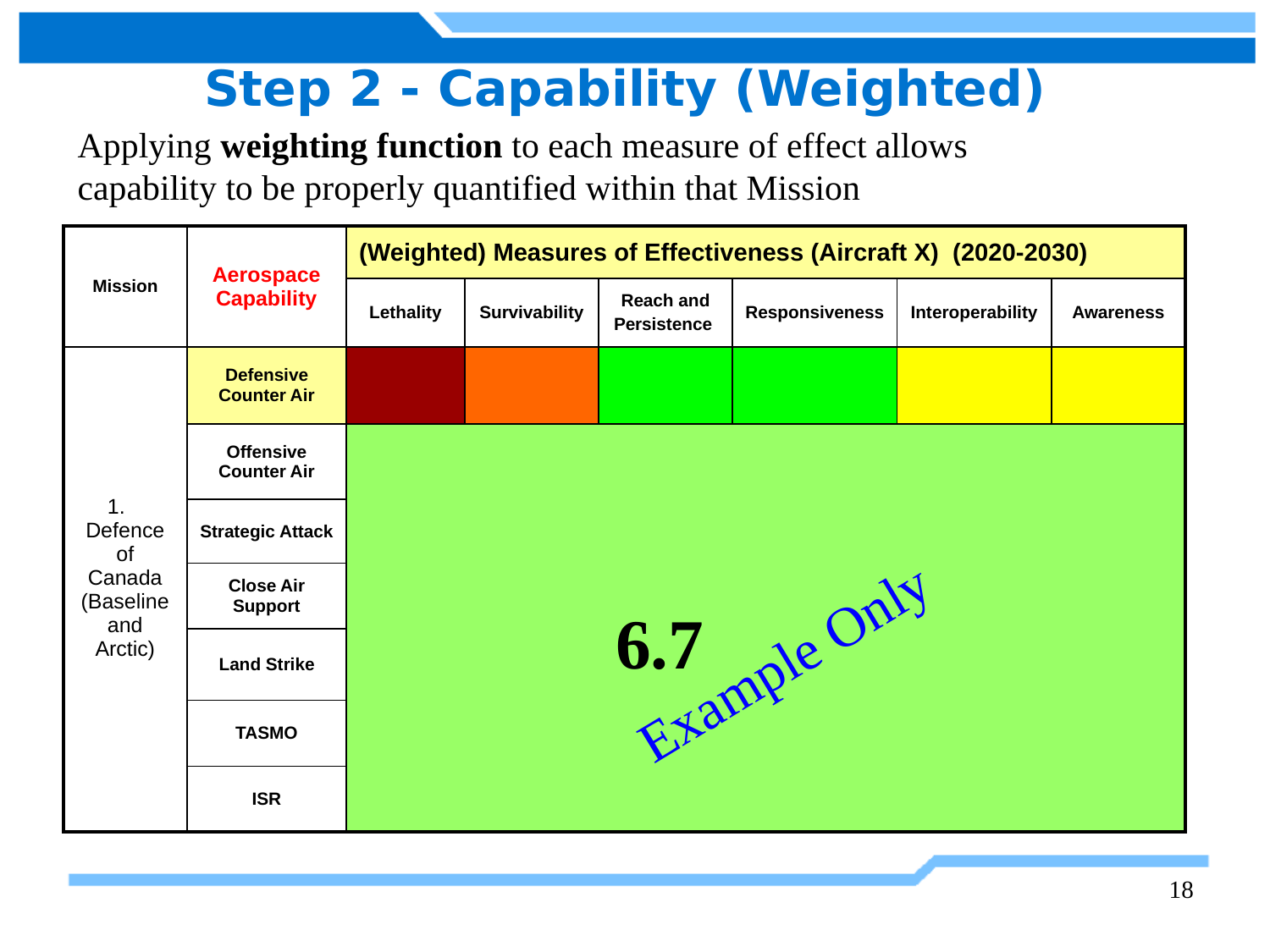

# Step 2 - Capability (Weighted)
Applying weighting function to each measure of effect allows capability to be properly quantified within that Mission

| Mission | Aerospace Capability | (Weighted) Measures of Effectiveness (Aircraft X) (2020-2030) |  |  |  |  |  |
| --- | --- | --- | --- | --- | --- | --- | --- |
|  |  | Lethality | Survivability | Reach and Persistence | Responsiveness | Interoperability | Awareness |
| 1. Defence of Canada (Baseline and Arctic) | Defensive Counter Air |  |  |  |  |  |  |
|  | Offensive Counter Air |  |  |  |  |  |  |
|  | Strategic Attack |  |  |  |  |  |  |
|  | Close Air Support |  |  |  |  |  |  |
|  | Land Strike |  |  |  |  |  |  |
|  | TASMO |  |  |  |  |  |  |
|  | ISR |  |  |  |  |  |  |
6.7
Example Only

18